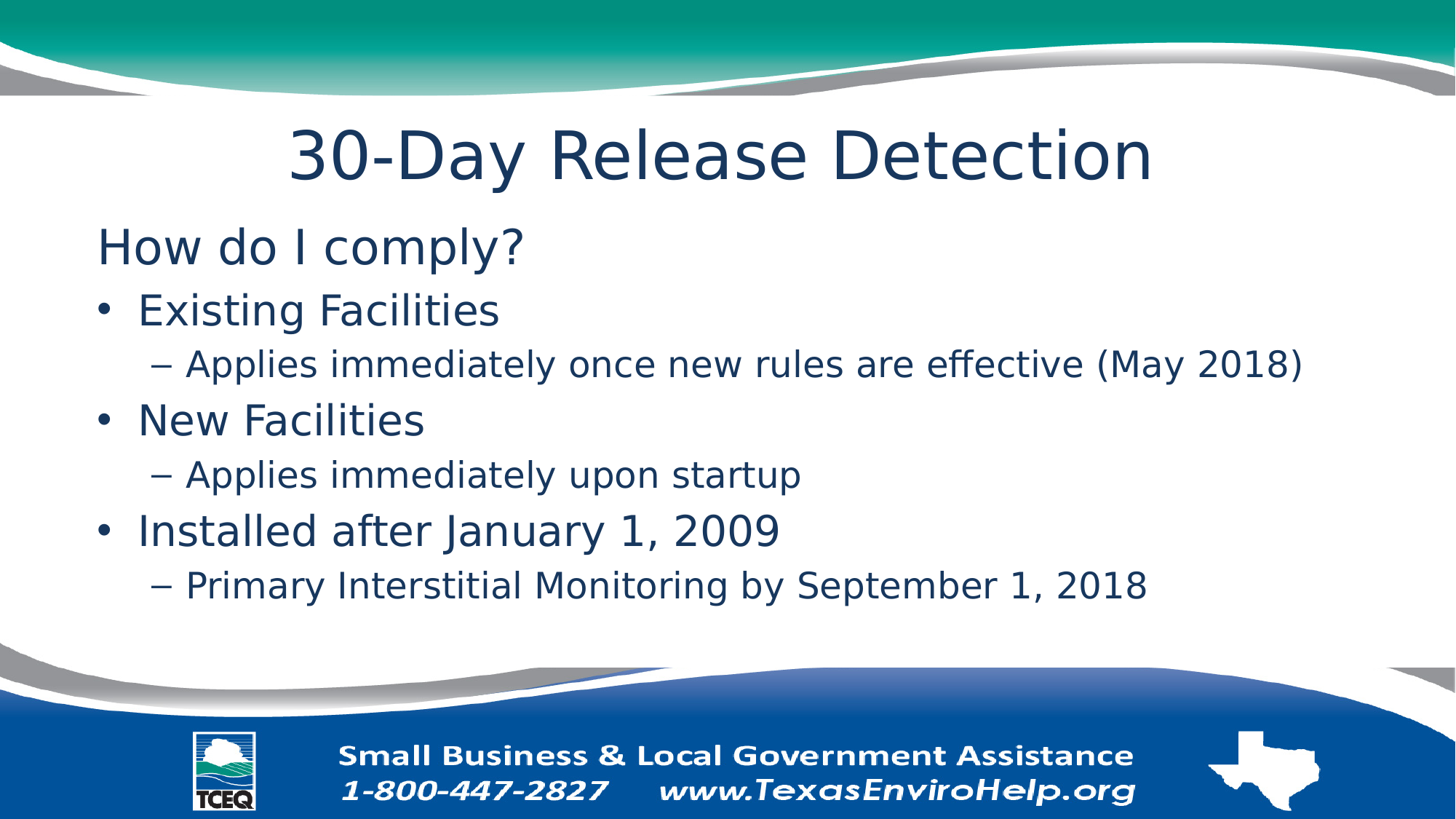

# 30-Day Release Detection
How do I comply?
Existing Facilities
Applies immediately once new rules are effective (May 2018)
New Facilities
Applies immediately upon startup
Installed after January 1, 2009
Primary Interstitial Monitoring by September 1, 2018